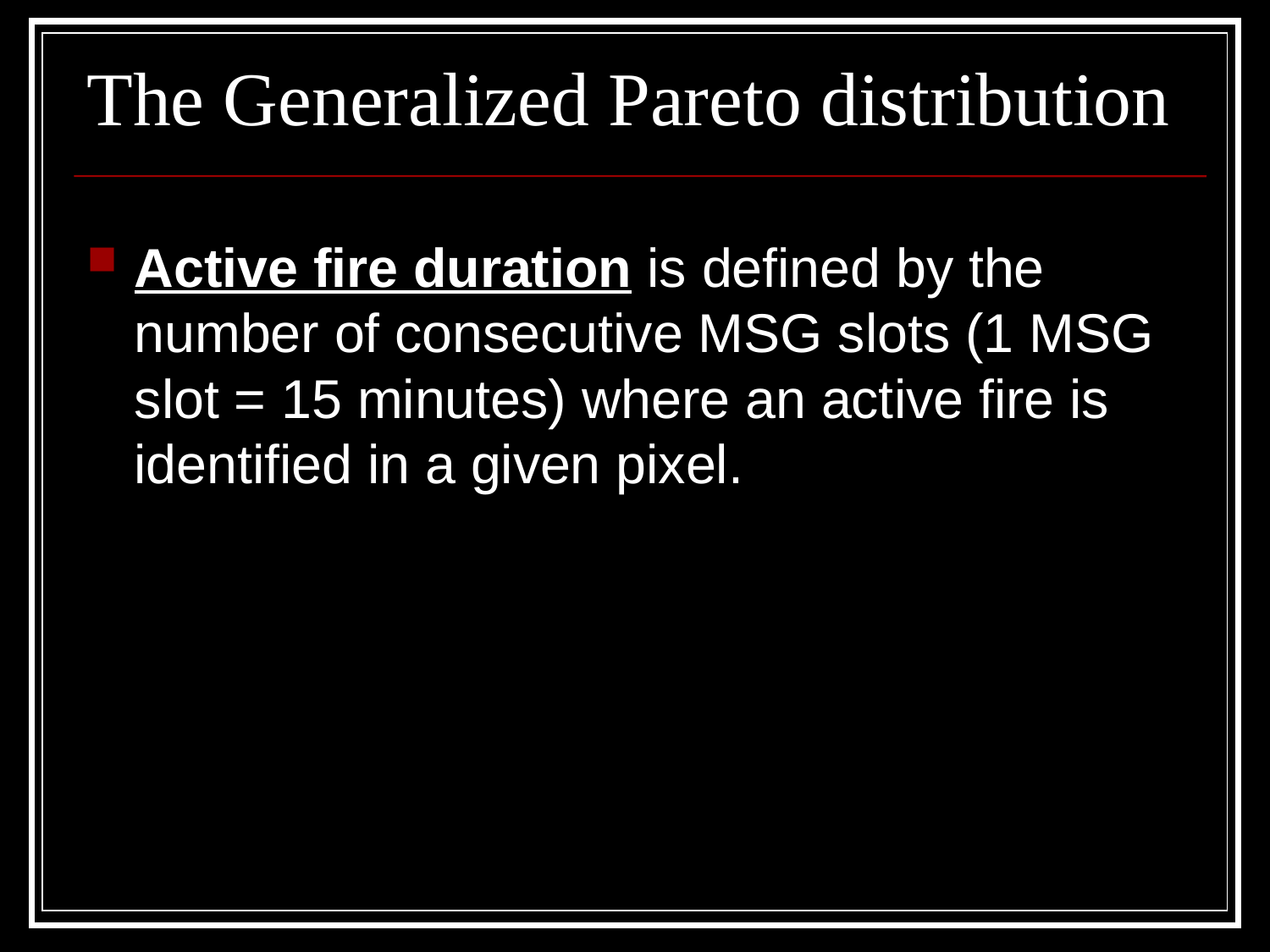

# The Generalized Pareto distribution
Active fire duration is defined by the number of consecutive MSG slots (1 MSG slot = 15 minutes) where an active fire is identified in a given pixel.